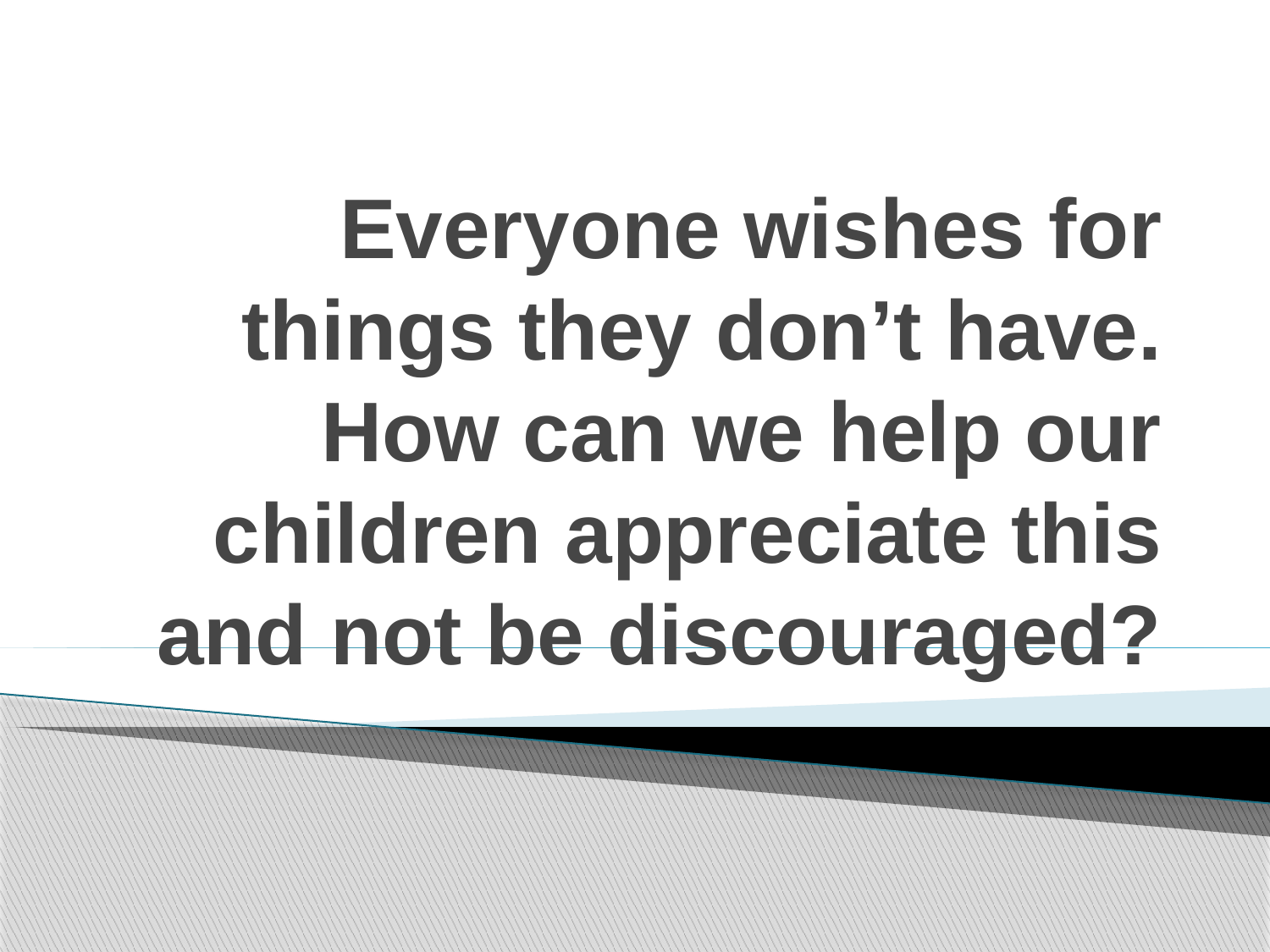

# Everyone wishes for things they don’t have. How can we help our children appreciate this and not be discouraged?